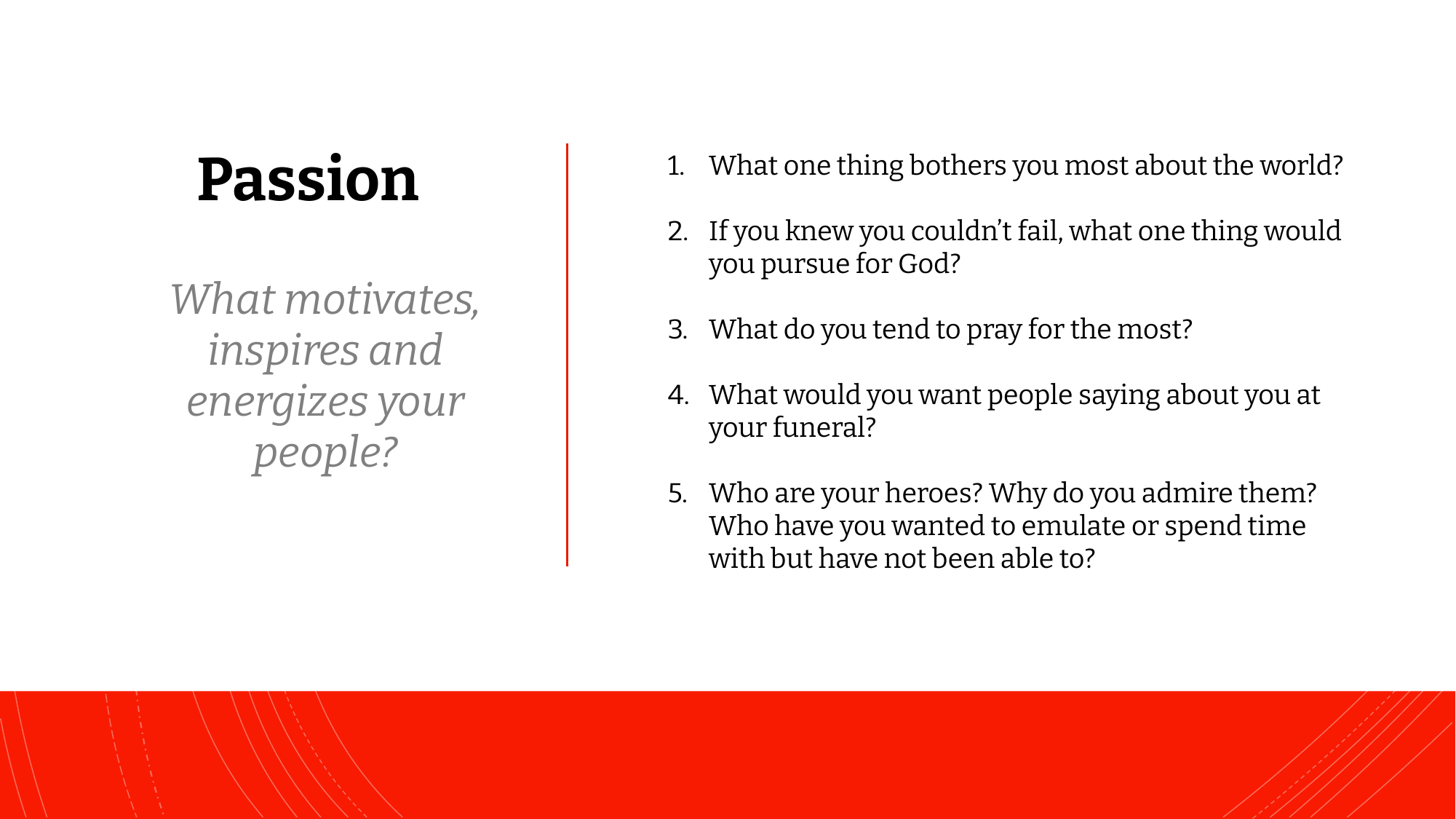

What one thing bothers you most about the world?

If you knew you couldn’t fail, what one thing would you pursue for God?

What do you tend to pray for the most?

What would you want people saying about you at your funeral?

Who are your heroes? Why do you admire them? Who have you wanted to emulate or spend time with but have not been able to?

Passion

What motivates, inspires and energizes your people?